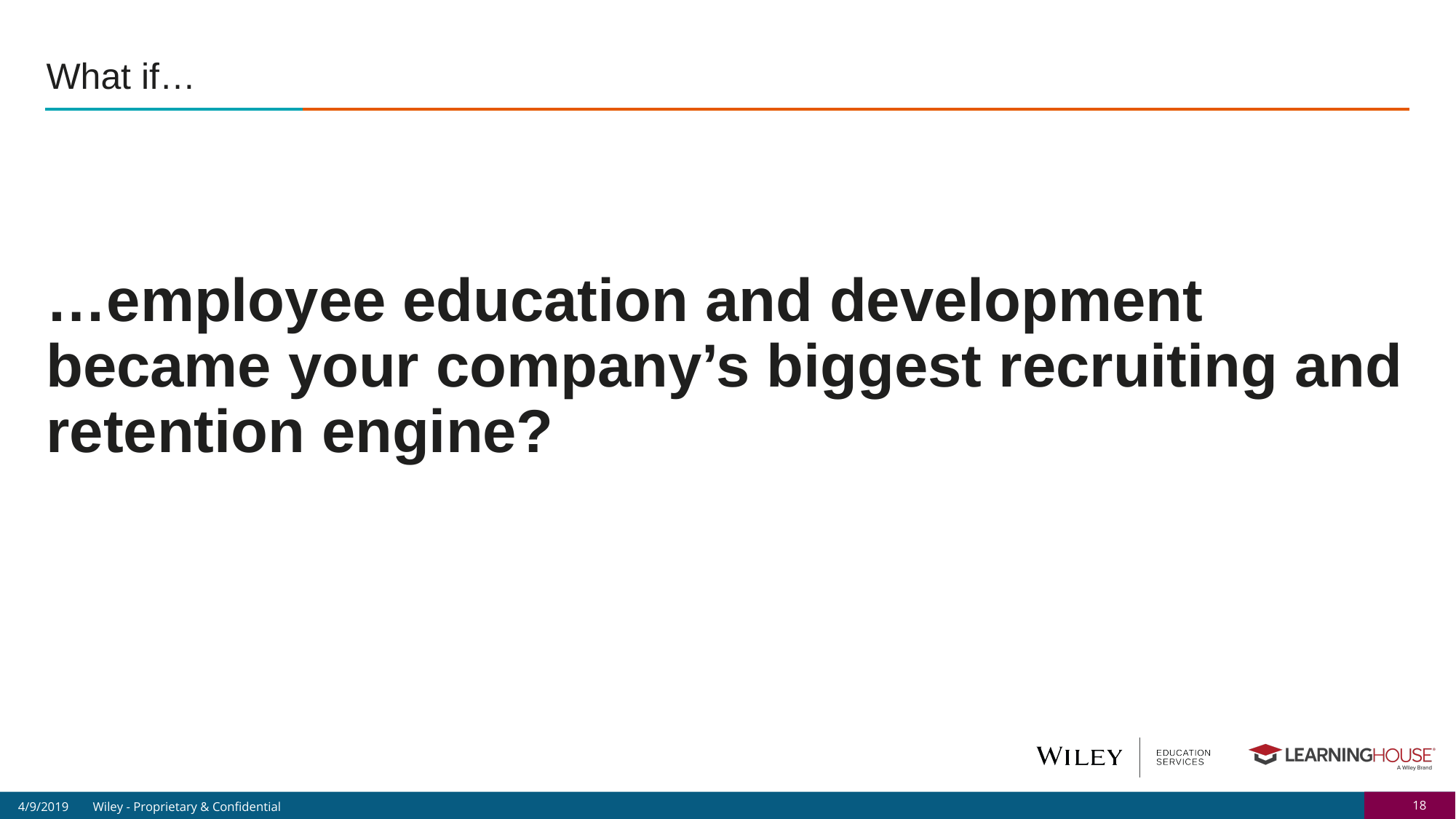

# What if…
…employee education and development became your company’s biggest recruiting and retention engine?
4/9/2019
18